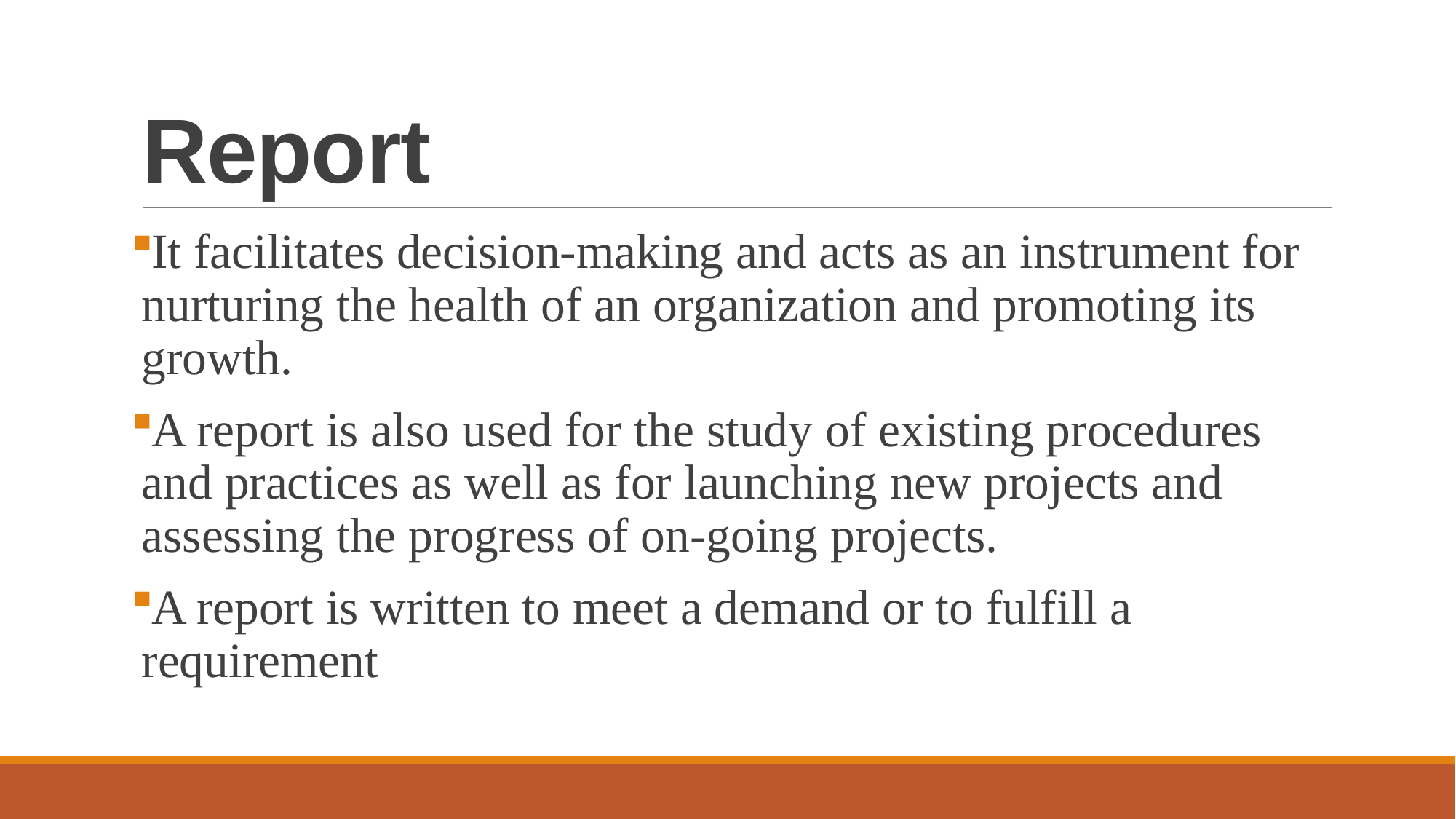

# Report
It facilitates decision-making and acts as an instrument for nurturing the health of an organization and promoting its growth.
A report is also used for the study of existing procedures and practices as well as for launching new projects and assessing the progress of on-going projects.
A report is written to meet a demand or to fulfill a requirement